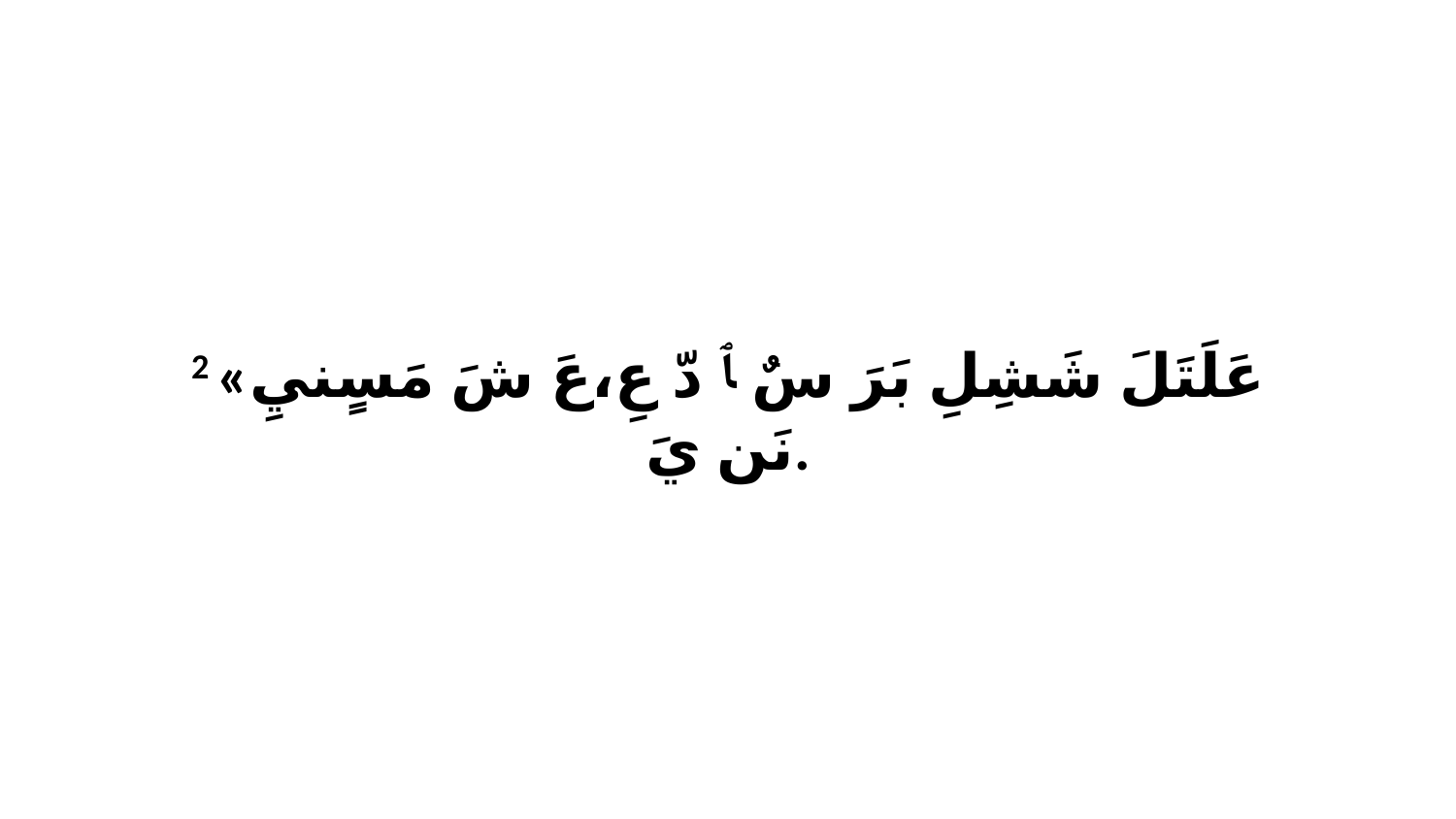

2 «عَلَتَلَ شَشِلِ بَرَ سٌ ﭑ دّ عِ،عَ شَ مَسٍنيِ نَن يَ.